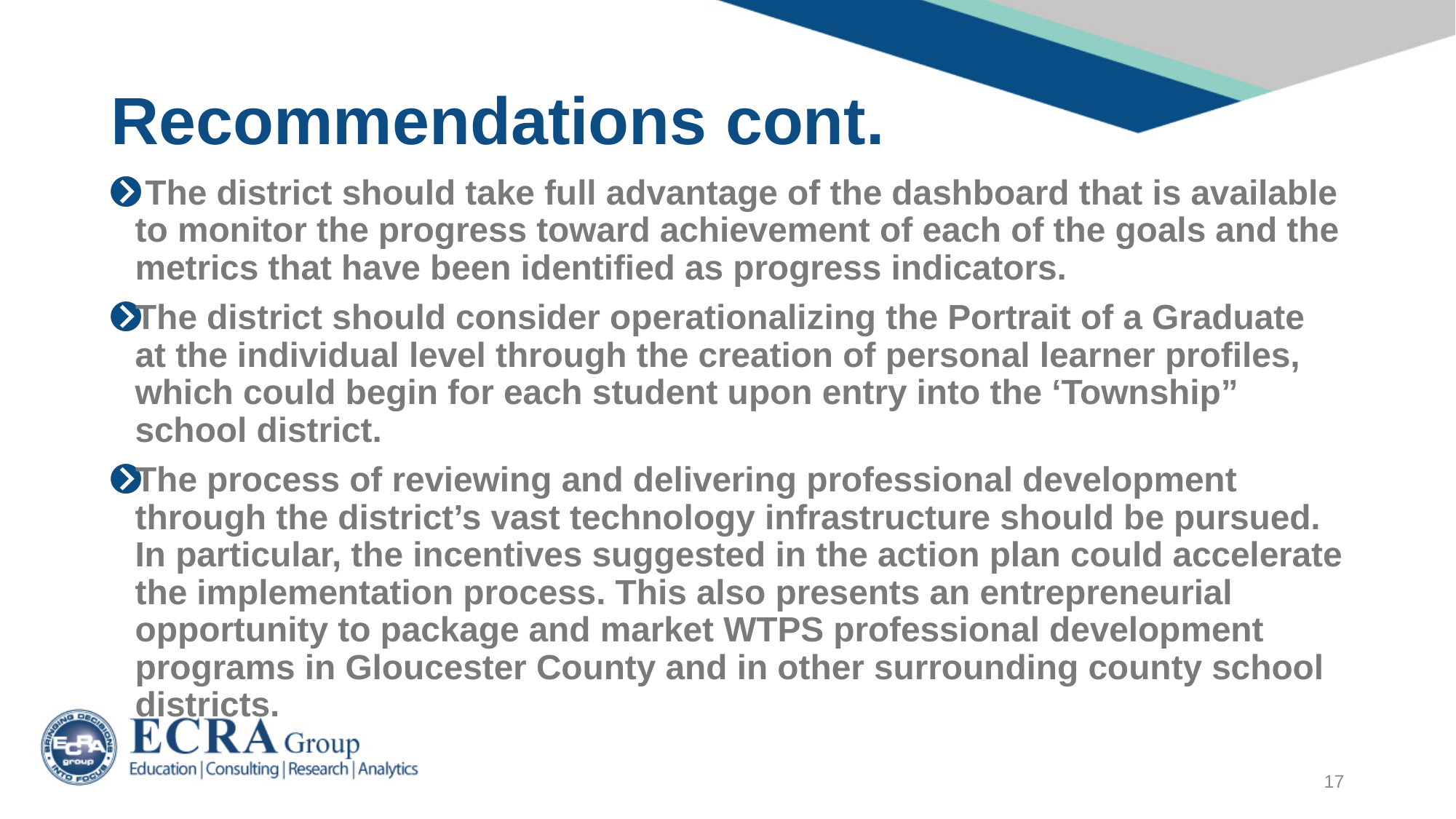

# Recommendations cont.
 The district should take full advantage of the dashboard that is available to monitor the progress toward achievement of each of the goals and the metrics that have been identified as progress indicators.
The district should consider operationalizing the Portrait of a Graduate at the individual level through the creation of personal learner profiles, which could begin for each student upon entry into the ‘Township” school district.
The process of reviewing and delivering professional development through the district’s vast technology infrastructure should be pursued.  In particular, the incentives suggested in the action plan could accelerate the implementation process. This also presents an entrepreneurial opportunity to package and market WTPS professional development programs in Gloucester County and in other surrounding county school districts.

17